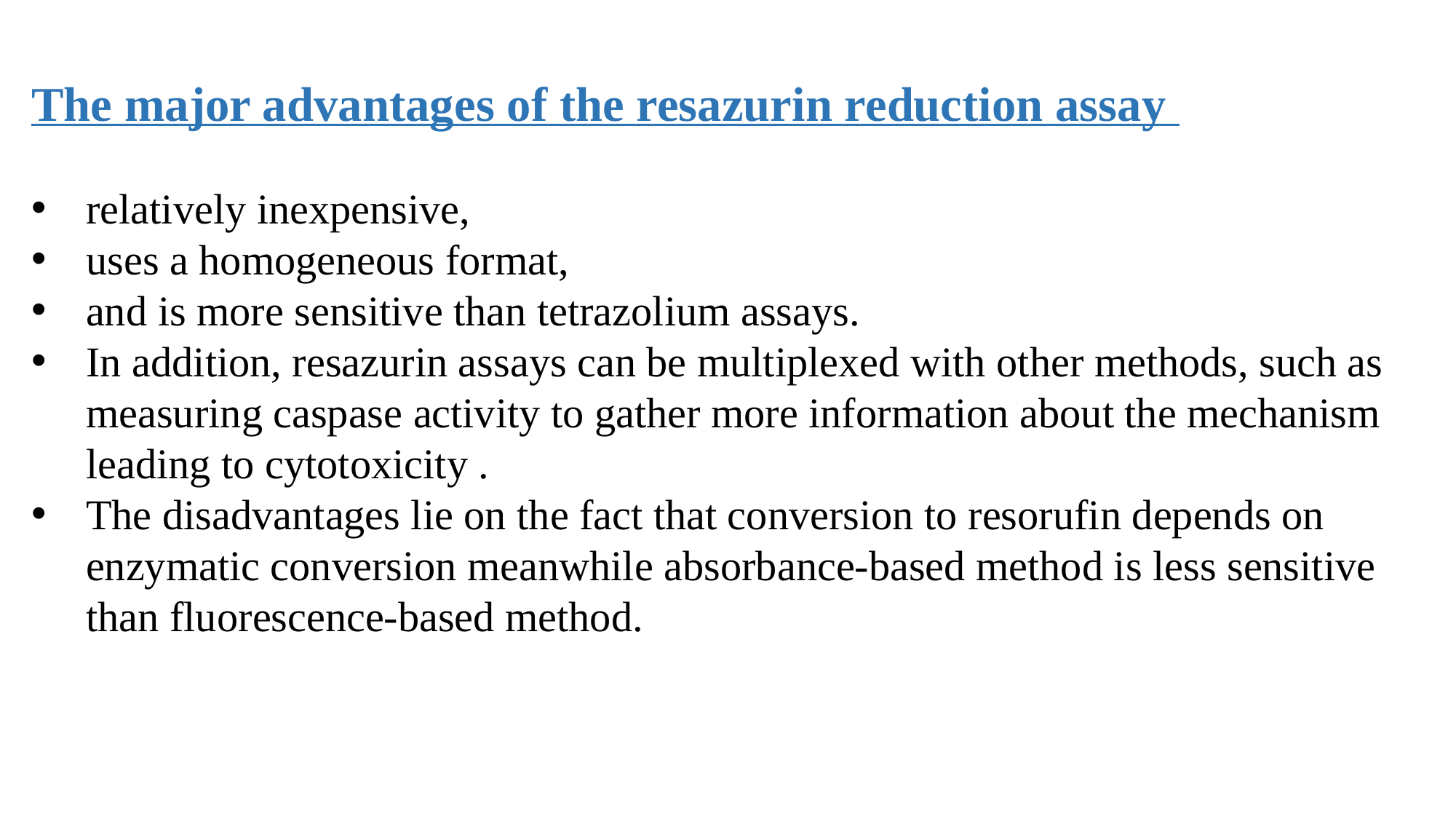

The major advantages of the resazurin reduction assay

relatively inexpensive,
uses a homogeneous format,
and is more sensitive than tetrazolium assays.
In addition, resazurin assays can be multiplexed with other methods, such as measuring caspase activity to gather more information about the mechanism leading to cytotoxicity .
The disadvantages lie on the fact that conversion to resorufin depends on enzymatic conversion meanwhile absorbance-based method is less sensitive than fluorescence-based method.